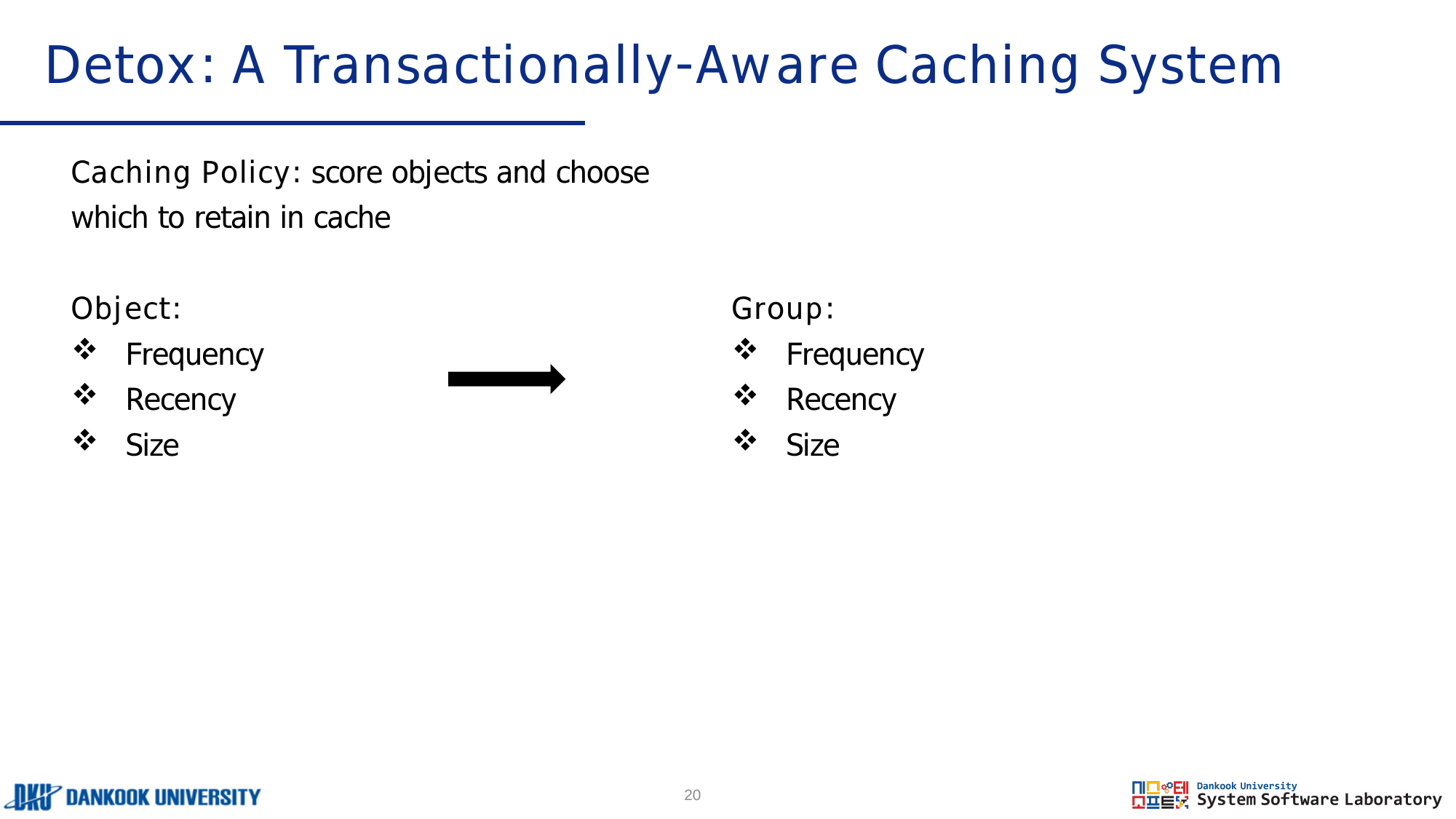

# Detox: A Transactionally-Aware Caching System
Caching Policy: score objects and choose
which to retain in cache

Object:
Frequency
Recency
Size

Group:
Frequency
Recency
Size

20